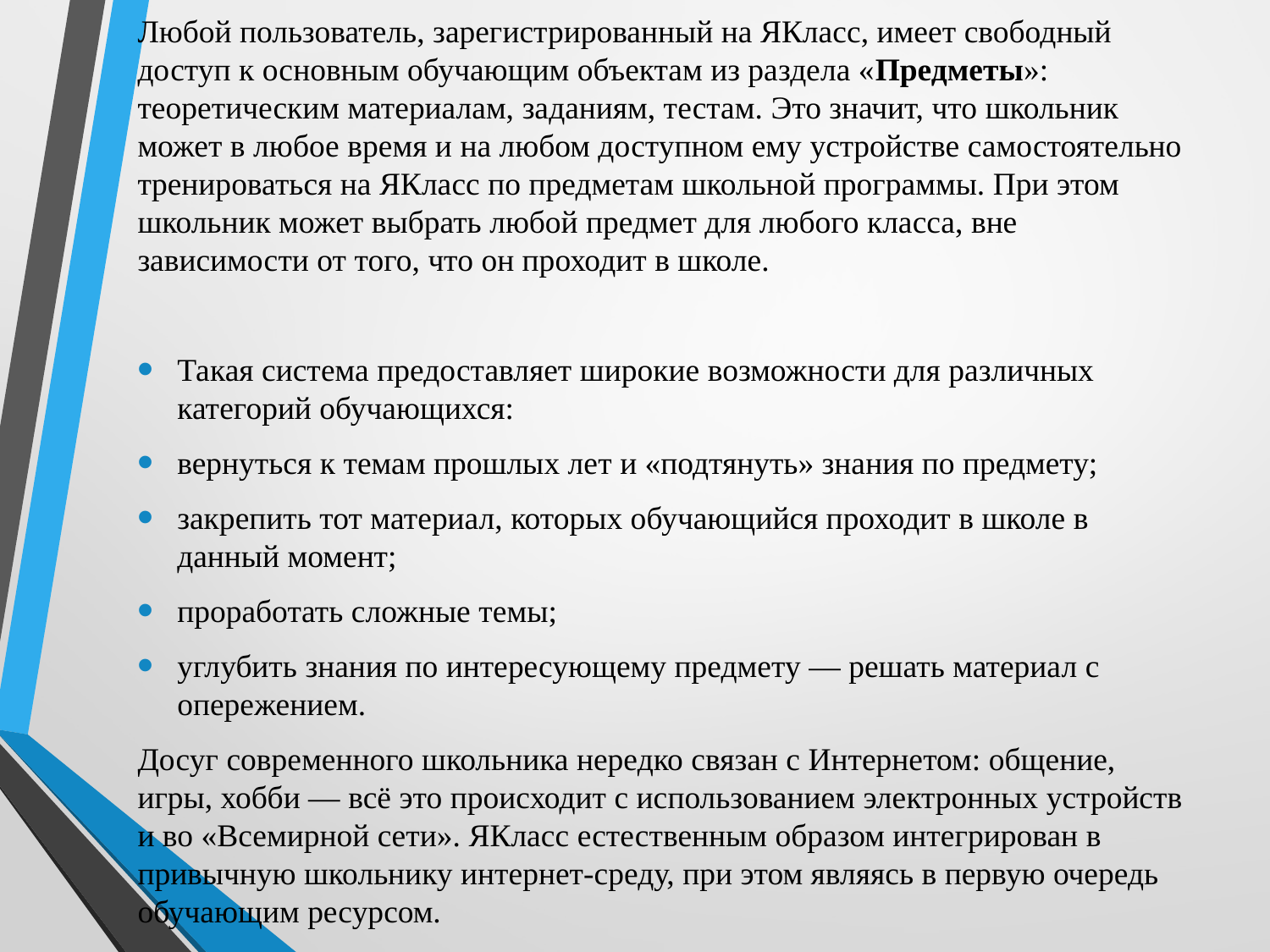

Любой пользователь, зарегистрированный на ЯКласс, имеет свободный доступ к основным обучающим объектам из раздела «Предметы»: теоретическим материалам, заданиям, тестам. Это значит, что школьник может в любое время и на любом доступном ему устройстве самостоятельно тренироваться на ЯКласс по предметам школьной программы. При этом школьник может выбрать любой предмет для любого класса, вне зависимости от того, что он проходит в школе.

Такая система предоставляет широкие возможности для различных категорий обучающихся:
вернуться к темам прошлых лет и «подтянуть» знания по предмету;
закрепить тот материал, которых обучающийся проходит в школе в данный момент;
проработать сложные темы;
углубить знания по интересующему предмету — решать материал с опережением.
Досуг современного школьника нередко связан с Интернетом: общение, игры, хобби — всё это происходит с использованием электронных устройств и во «Всемирной сети». ЯКласс естественным образом интегрирован в привычную школьнику интернет-среду, при этом являясь в первую очередь обучающим ресурсом.